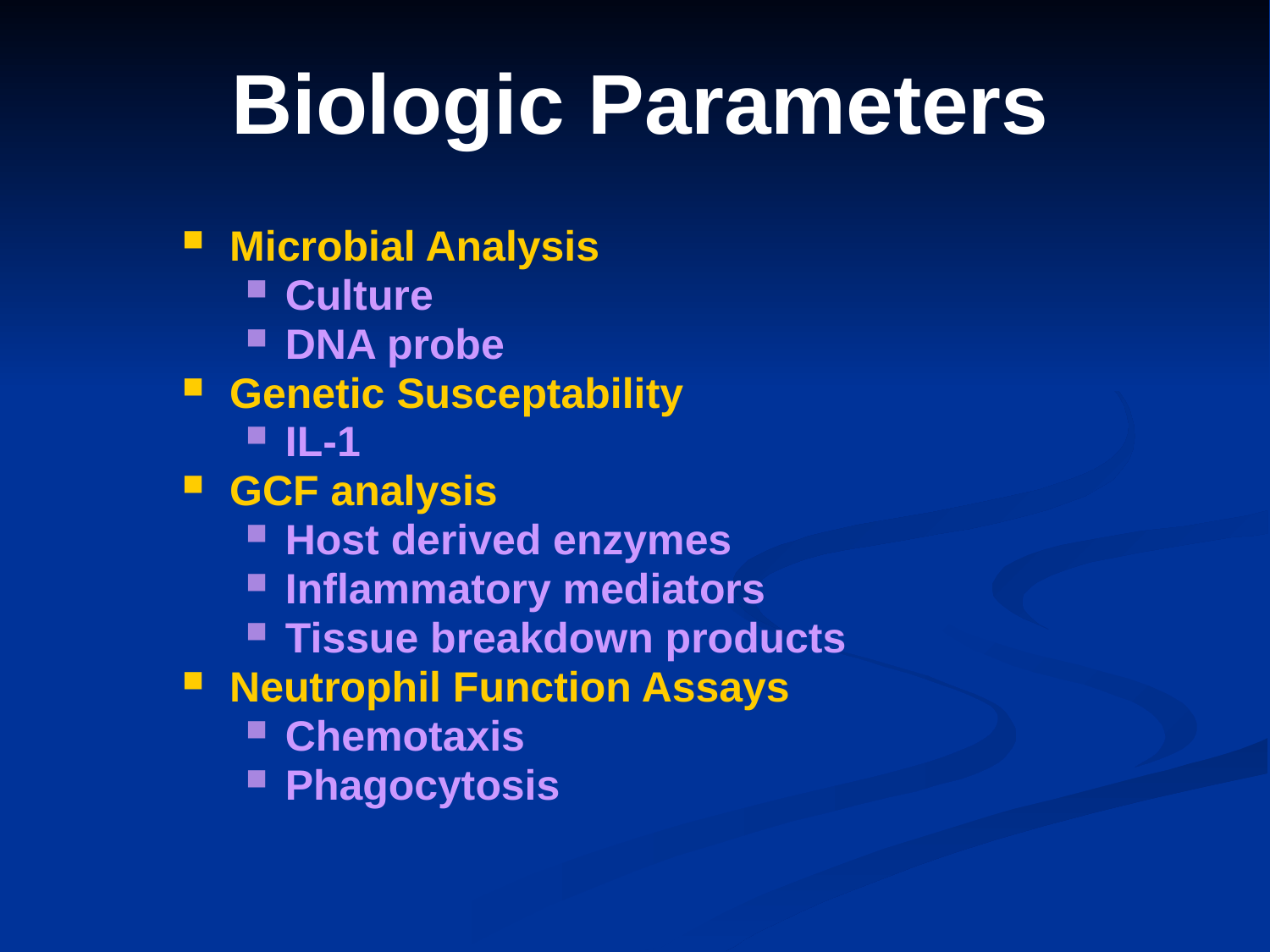

# Biologic Parameters
Microbial Analysis
Culture
DNA probe
Genetic Susceptability
IL-1
GCF analysis
Host derived enzymes
Inflammatory mediators
Tissue breakdown products
Neutrophil Function Assays
Chemotaxis
Phagocytosis